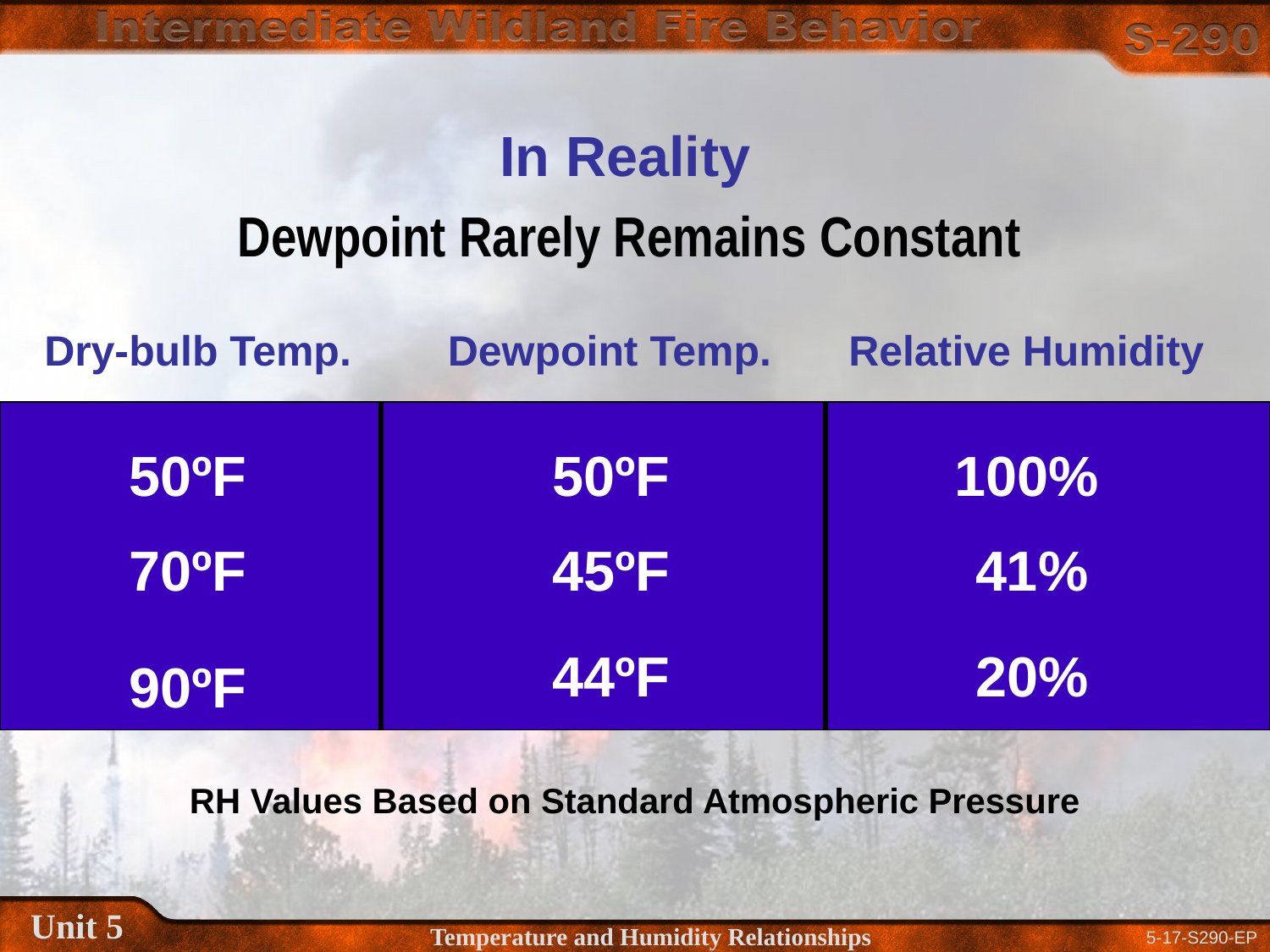

In Reality
Dewpoint Rarely Remains Constant
Dry-bulb Temp.
Dewpoint Temp.
Relative Humidity

50ºF
50ºF
100%
70ºF
45ºF
  41%
44ºF
20%
90ºF
RH Values Based on Standard Atmospheric Pressure